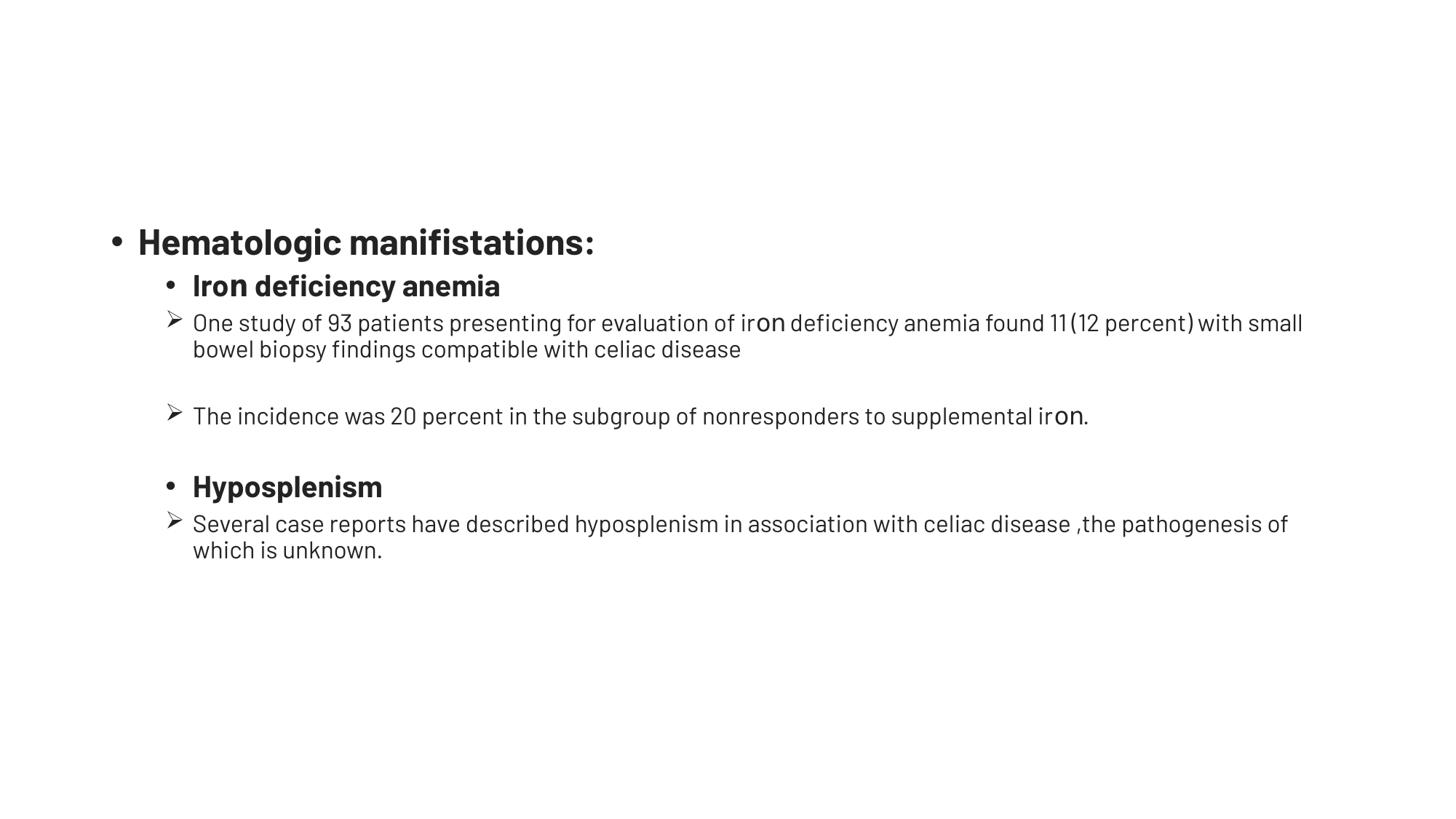

#
Hematologic manifistations:
Iroո deficiency anemia
One study of 93 patients presenting for evaluation of irоո deficiency anemia found 11 (12 percent) with small bowel biopsy findings compatible with celiac disease

The incidence was 20 percent in the subgroup of nonresponders to supplemental irоո.

Hyposplenism
Several case reports have described hyposplenism in association with celiac disease ,the pathogenesis of which is unknown.